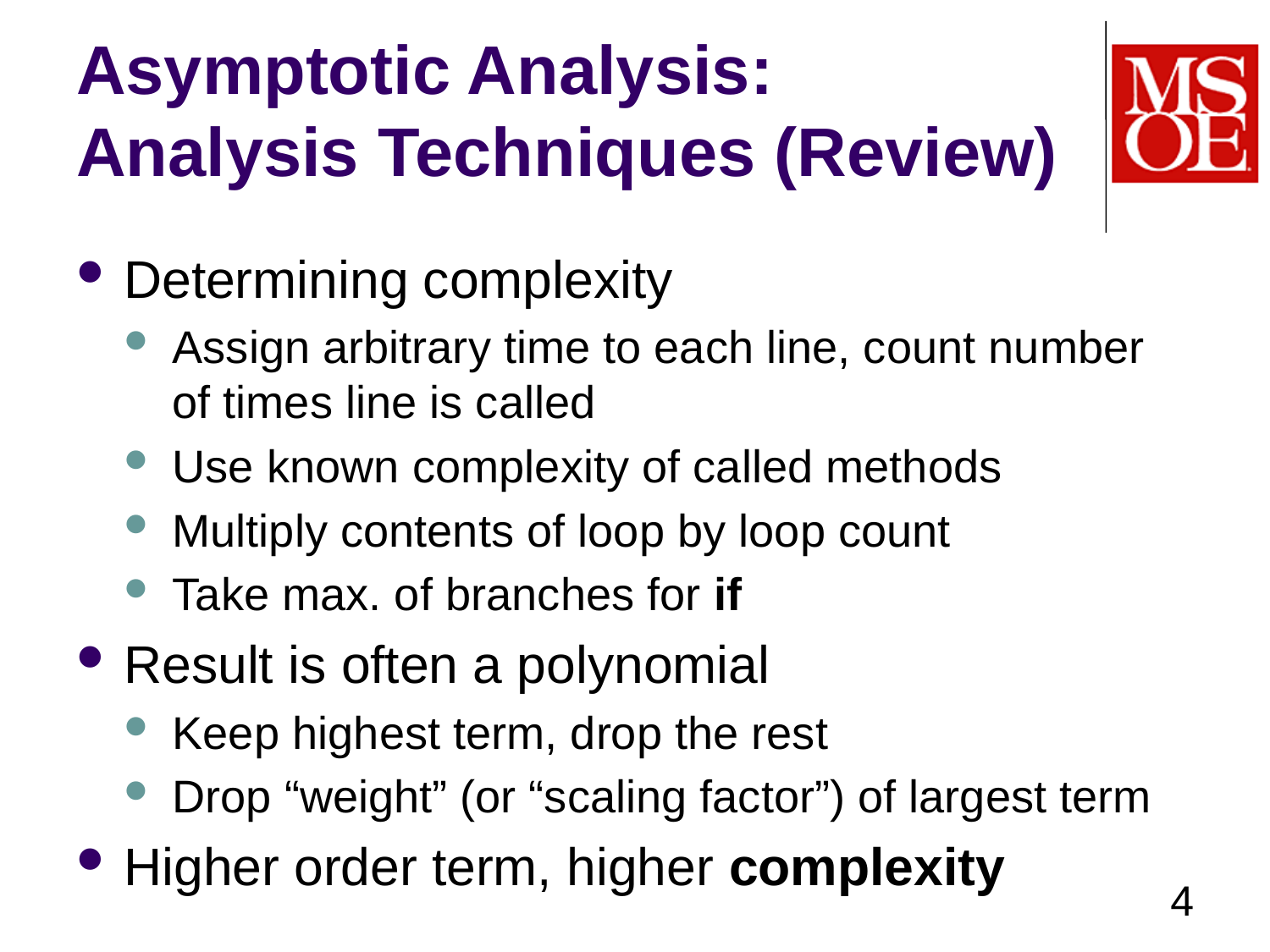

# Asymptotic Analysis: Analysis Techniques (Review)
Determining complexity
Assign arbitrary time to each line, count number of times line is called
Use known complexity of called methods
Multiply contents of loop by loop count
Take max. of branches for if
Result is often a polynomial
Keep highest term, drop the rest
Drop “weight” (or “scaling factor”) of largest term
Higher order term, higher complexity
4